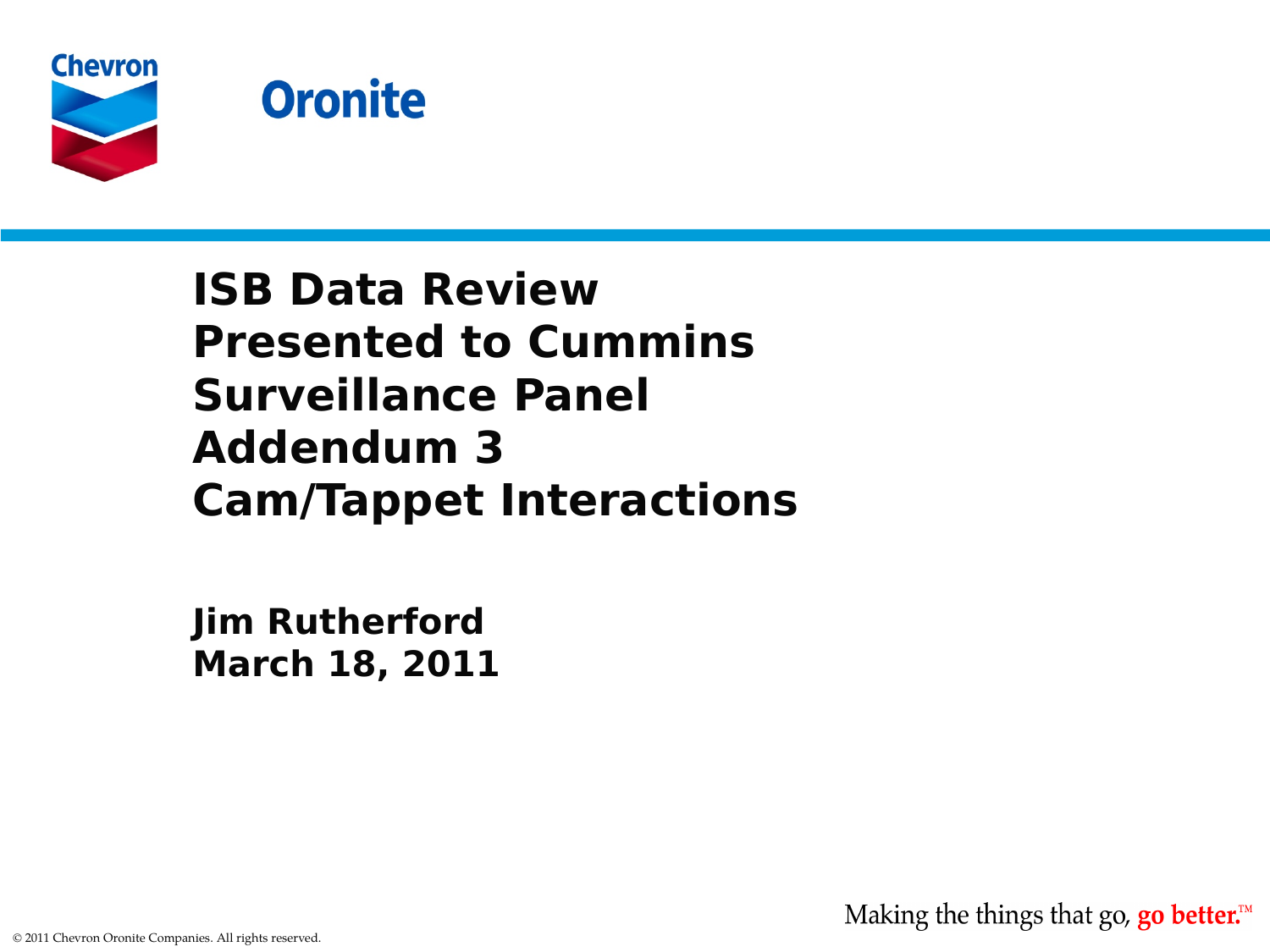

# ISB Data Review Presented to Cummins Surveillance Panel Addendum 3 Cam/Tappet Interactions
Jim Rutherford
March 18, 2011